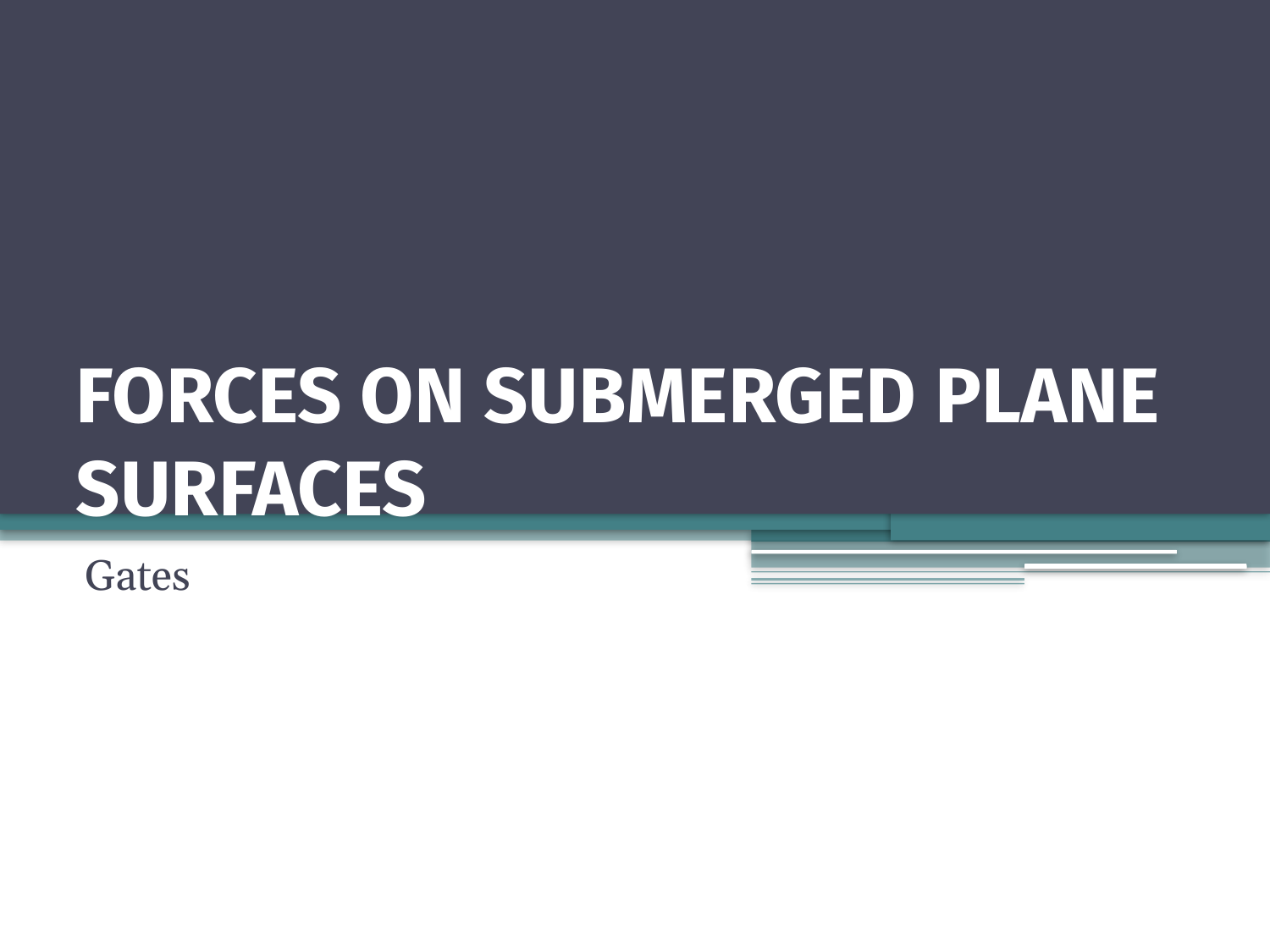

# FORCES ON SUBMERGED PLANE SURFACES
Gates